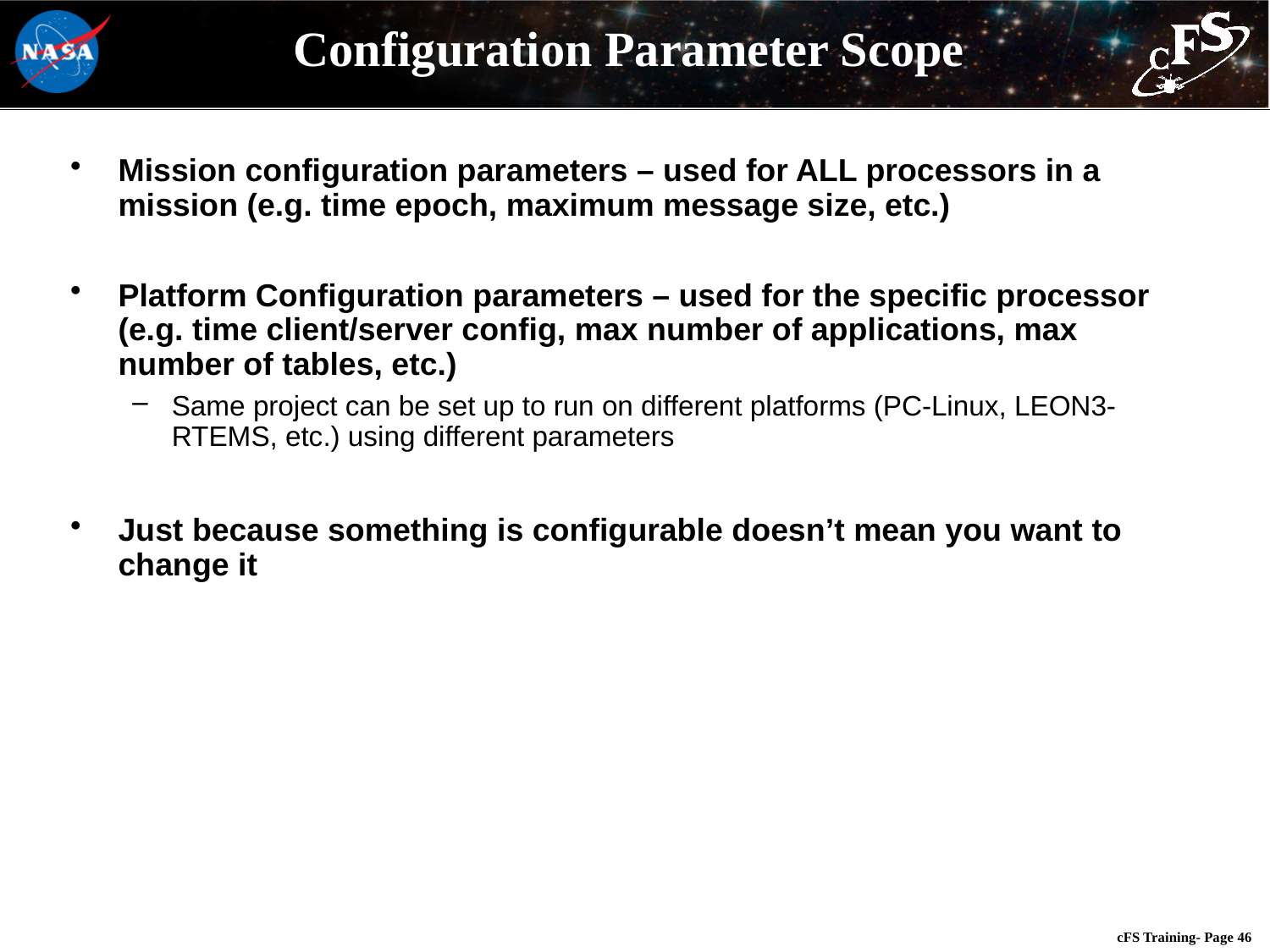

# Configuration Parameter Scope
Mission configuration parameters – used for ALL processors in a mission (e.g. time epoch, maximum message size, etc.)

Platform Configuration parameters – used for the specific processor (e.g. time client/server config, max number of applications, max number of tables, etc.)
Same project can be set up to run on different platforms (PC-Linux, LEON3-RTEMS, etc.) using different parameters

Just because something is configurable doesn’t mean you want to change it